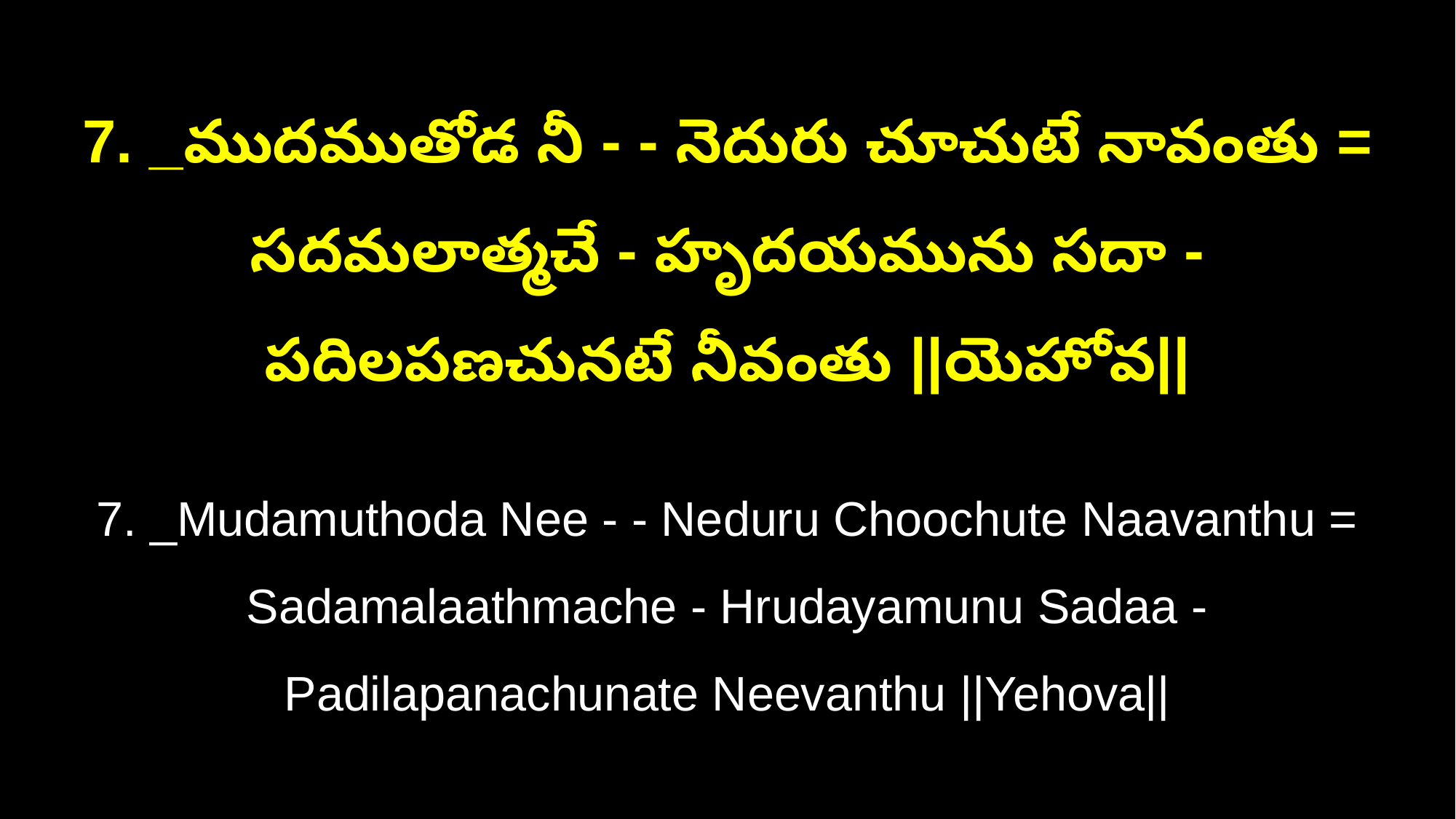

7. _ముదముతోడ నీ - - నెదురు చూచుటే నావంతు =
సదమలాత్మచే - హృదయమును సదా - పదిలపణచునటే నీవంతు ||యెహోవ||
7. _Mudamuthoda Nee - - Neduru Choochute Naavanthu =
Sadamalaathmache - Hrudayamunu Sadaa - Padilapanachunate Neevanthu ||Yehova||